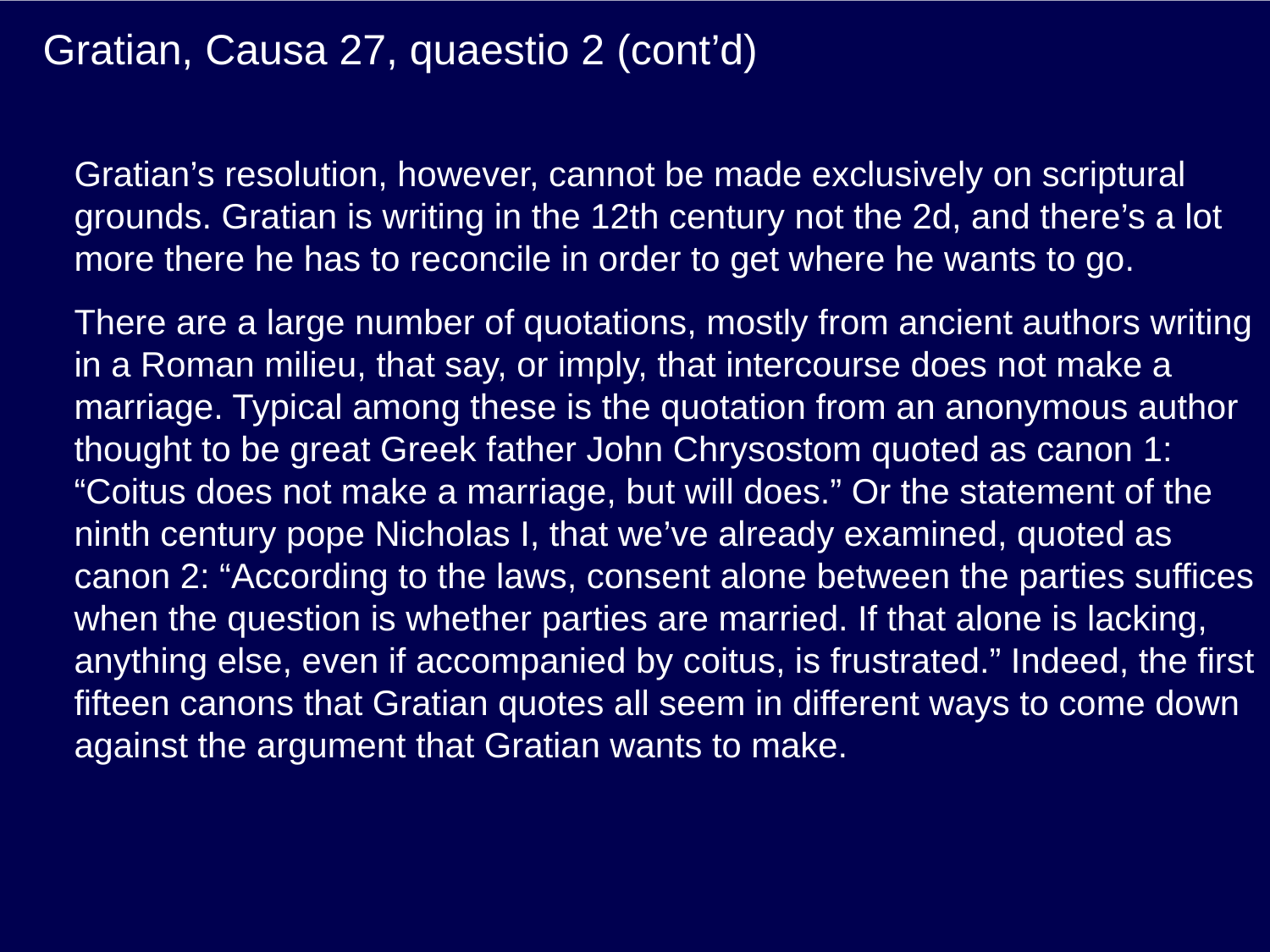

# Gratian, Causa 27, quaestio 2 (cont’d)
Gratian’s resolution, however, cannot be made exclusively on scriptural grounds. Gratian is writing in the 12th century not the 2d, and there’s a lot more there he has to reconcile in order to get where he wants to go.

There are a large number of quotations, mostly from ancient authors writing in a Roman milieu, that say, or imply, that intercourse does not make a marriage. Typical among these is the quotation from an anonymous author thought to be great Greek father John Chrysostom quoted as canon 1: “Coitus does not make a marriage, but will does.” Or the statement of the ninth century pope Nicholas I, that we’ve already examined, quoted as canon 2: “According to the laws, consent alone between the parties suffices when the question is whether parties are married. If that alone is lacking, anything else, even if accompanied by coitus, is frustrated.” Indeed, the first fifteen canons that Gratian quotes all seem in different ways to come down against the argument that Gratian wants to make.